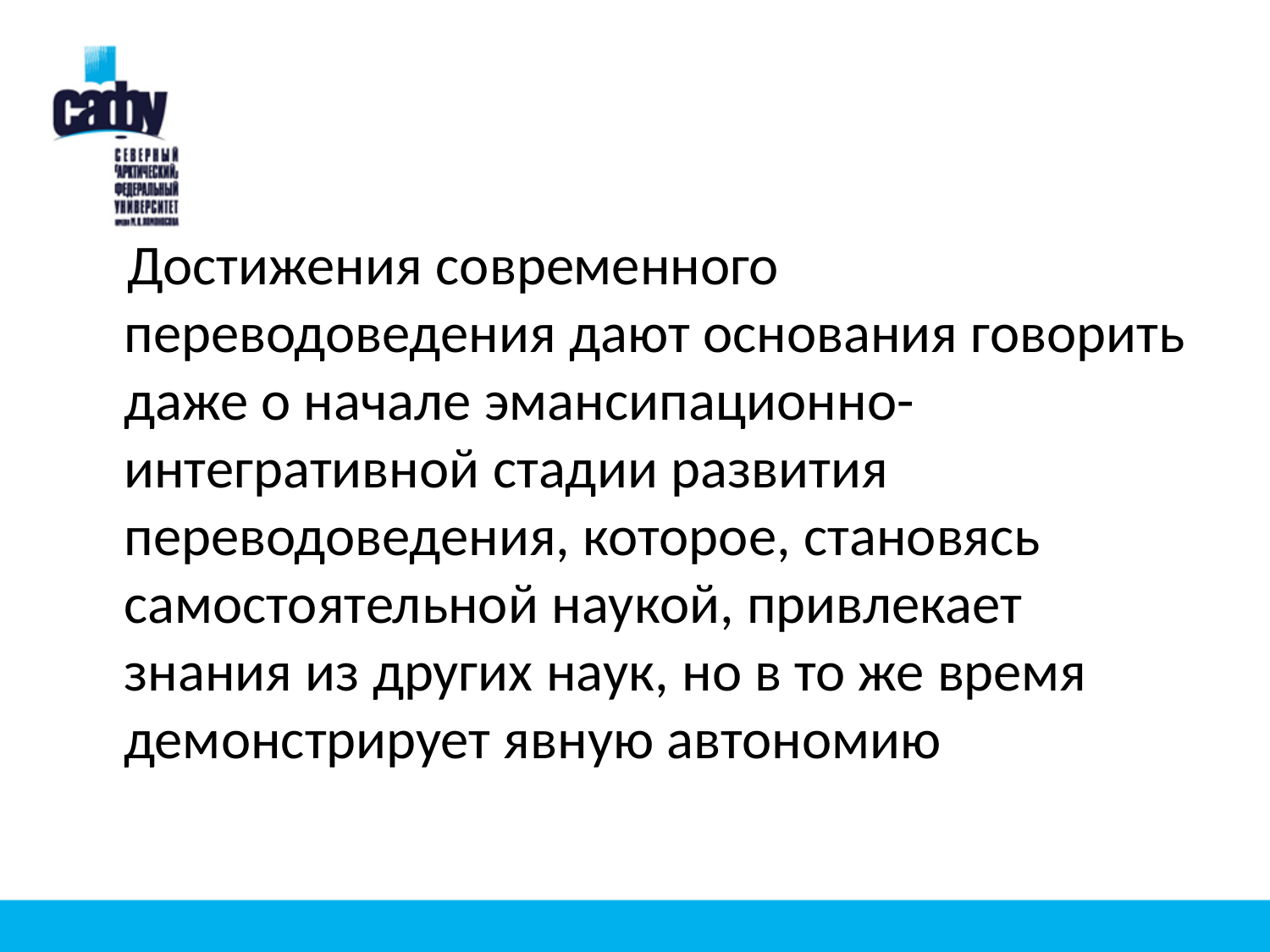

#
    Достижения современного переводоведения дают основания говорить даже о начале эмансипационно-интегративной стадии развития переводоведения, которое, становясь самостоятельной наукой, привлекает знания из других наук, но в то же время демонстрирует явную автономию